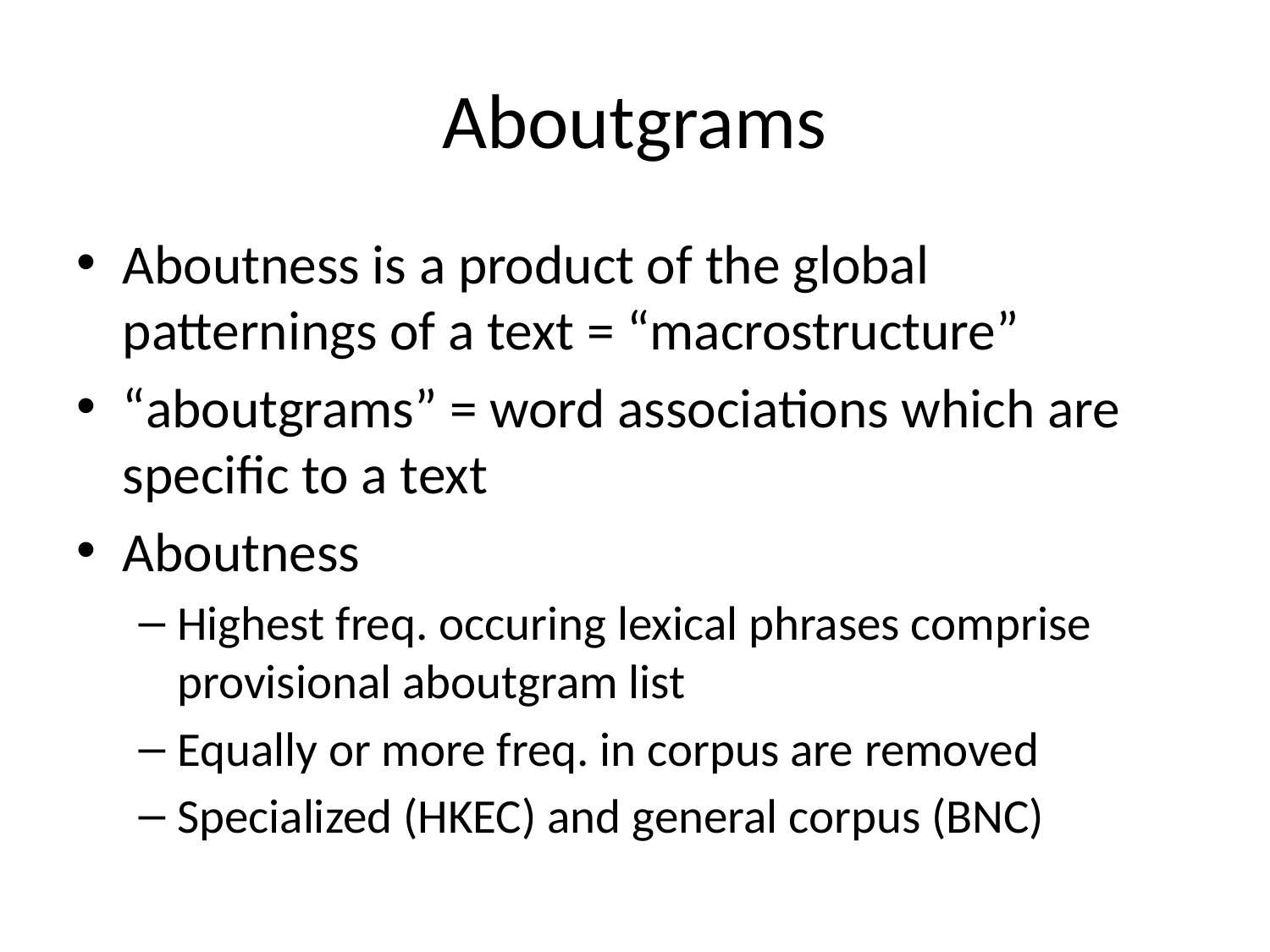

# Aboutgrams
Aboutness is a product of the global patternings of a text = “macrostructure”
“aboutgrams” = word associations which are specific to a text
Aboutness
Highest freq. occuring lexical phrases comprise provisional aboutgram list
Equally or more freq. in corpus are removed
Specialized (HKEC) and general corpus (BNC)